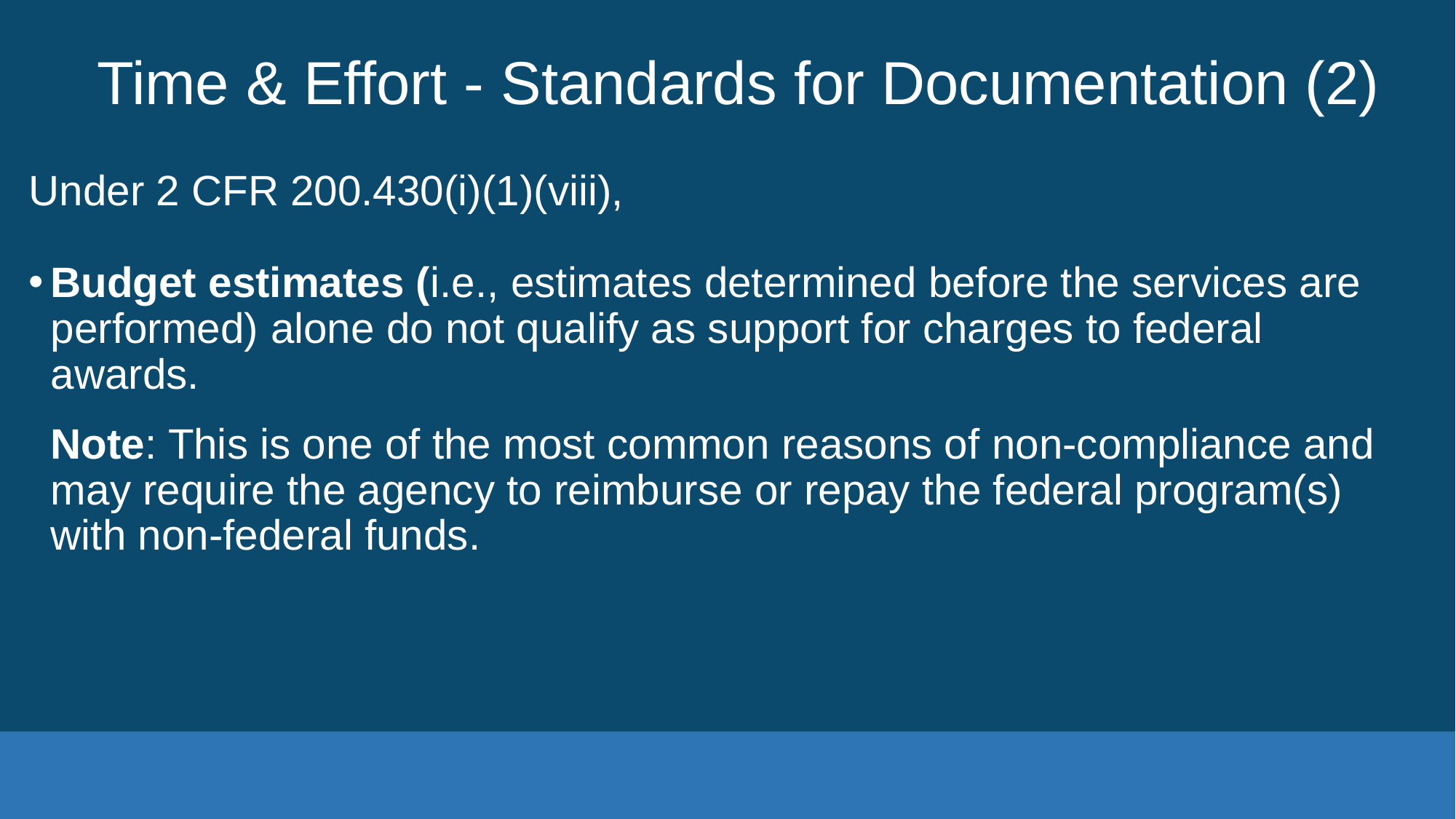

# Time & Effort - Standards for Documentation (2)
Under 2 CFR 200.430(i)(1)(viii),

Budget estimates (i.e., estimates determined before the services are performed) alone do not qualify as support for charges to federal awards.
Note: This is one of the most common reasons of non-compliance and may require the agency to reimburse or repay the federal program(s) with non-federal funds.